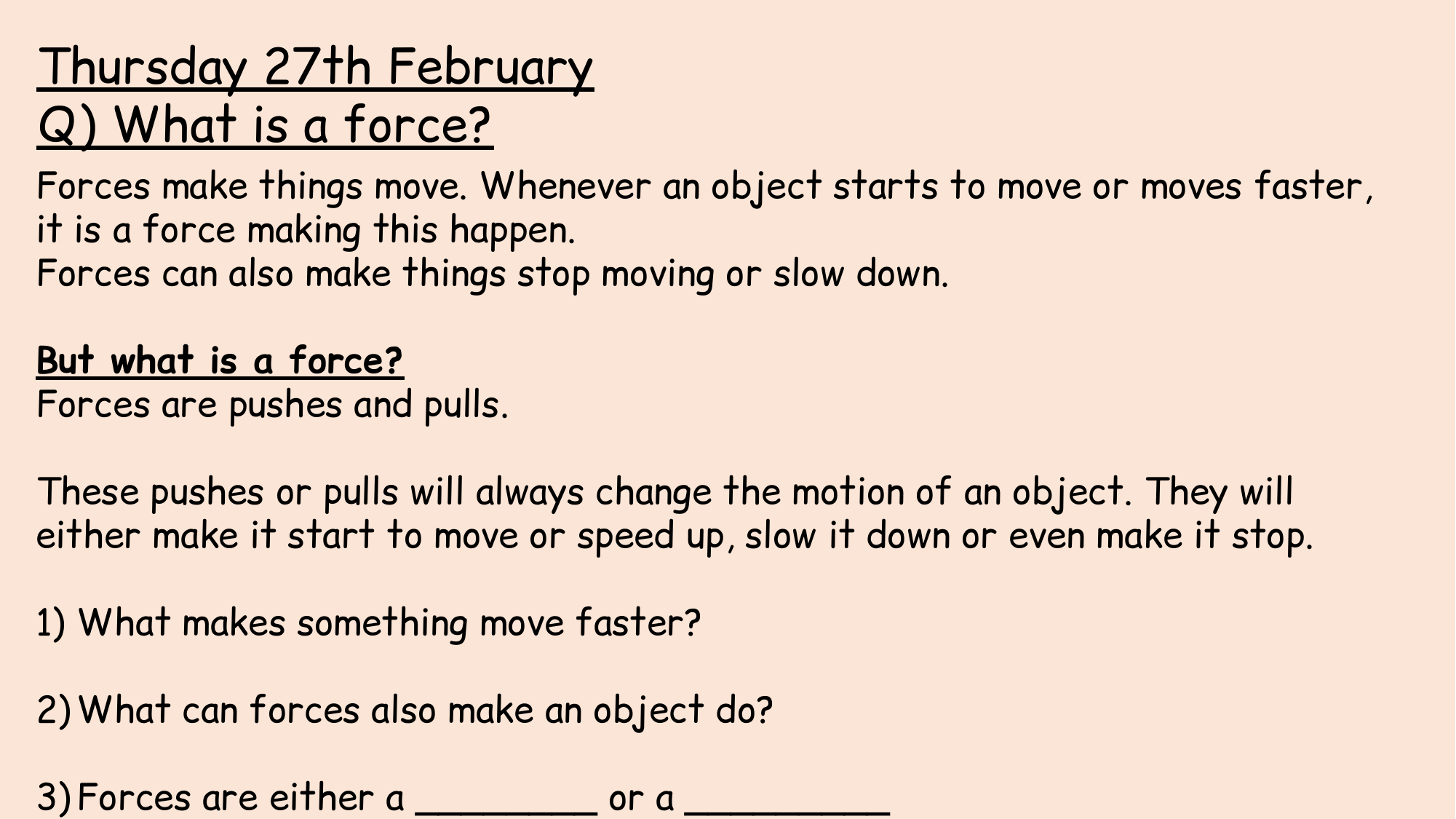

Thursday 27th February
Q) What is a force?
Forces make things move. Whenever an object starts to move or moves faster, it is a force making this happen.
Forces can also make things stop moving or slow down.

But what is a force?
Forces are pushes and pulls.

These pushes or pulls will always change the motion of an object. They will either make it start to move or speed up, slow it down or even make it stop.

What makes something move faster?

What can forces also make an object do?

Forces are either a ________ or a _________